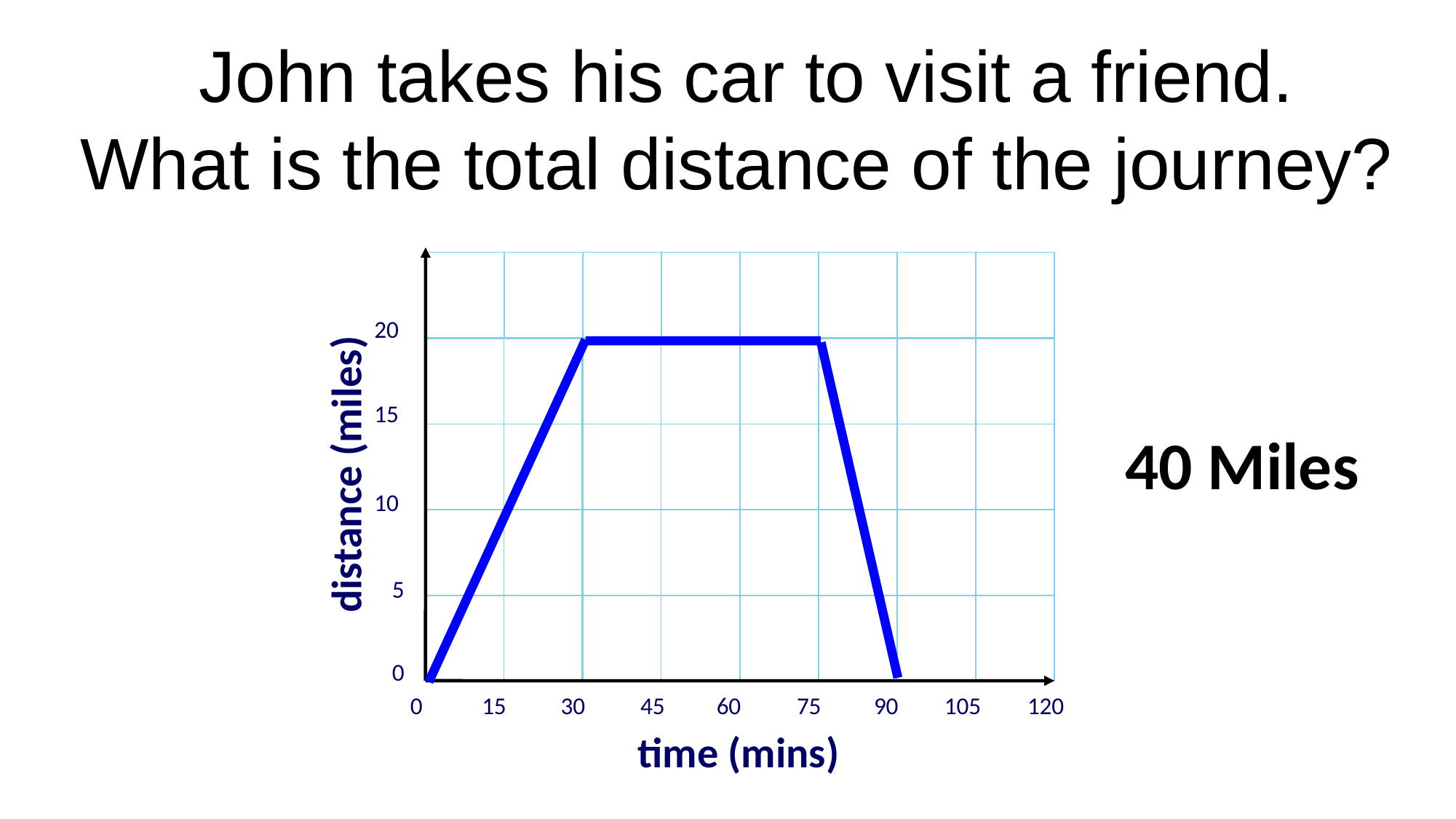

John takes his car to visit a friend.
What is the total distance of the journey?

20

15

distance (miles)
10

5

0

0
15
30
45
60
75
90
105
120
time (mins)

40 Miles